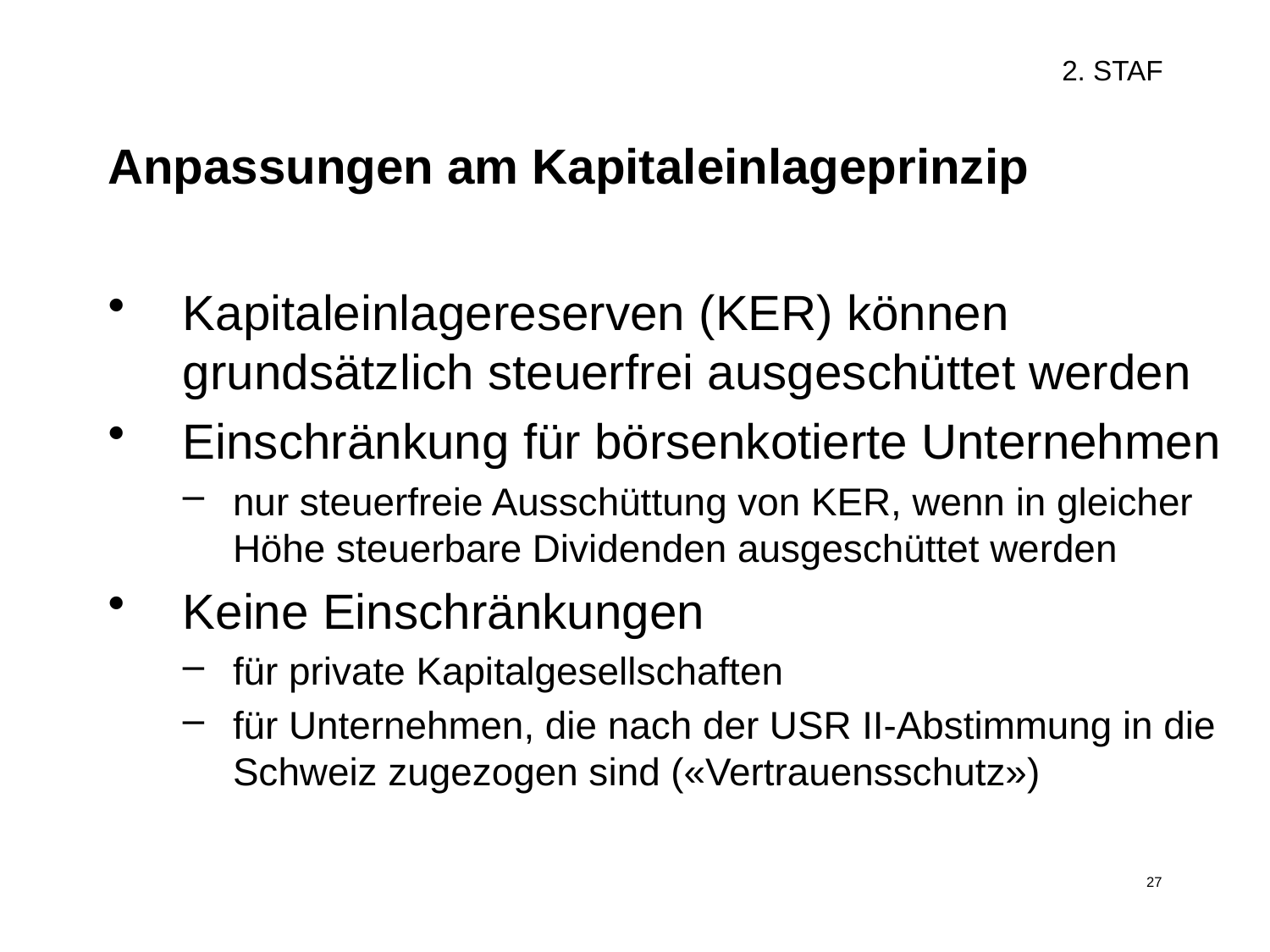

2. STAF
# Anpassungen am Kapitaleinlageprinzip
Kapitaleinlagereserven (KER) können grundsätzlich steuerfrei ausgeschüttet werden
Einschränkung für börsenkotierte Unternehmen
nur steuerfreie Ausschüttung von KER, wenn in gleicher Höhe steuerbare Dividenden ausgeschüttet werden
Keine Einschränkungen
für private Kapitalgesellschaften
für Unternehmen, die nach der USR II-Abstimmung in die Schweiz zugezogen sind («Vertrauensschutz»)
27